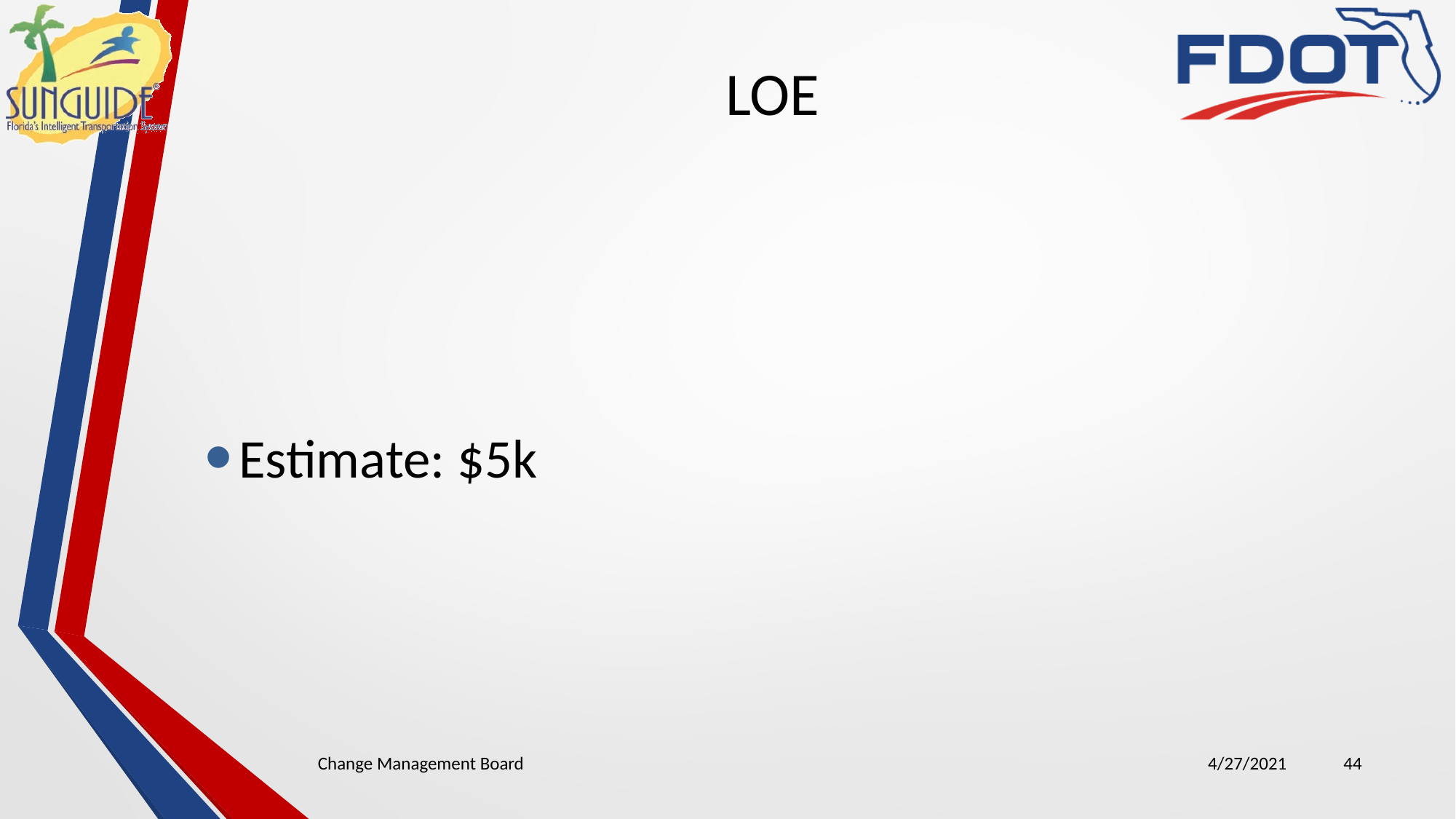

# LOE
Estimate: $5k

Change Management Board
4/27/2021
44